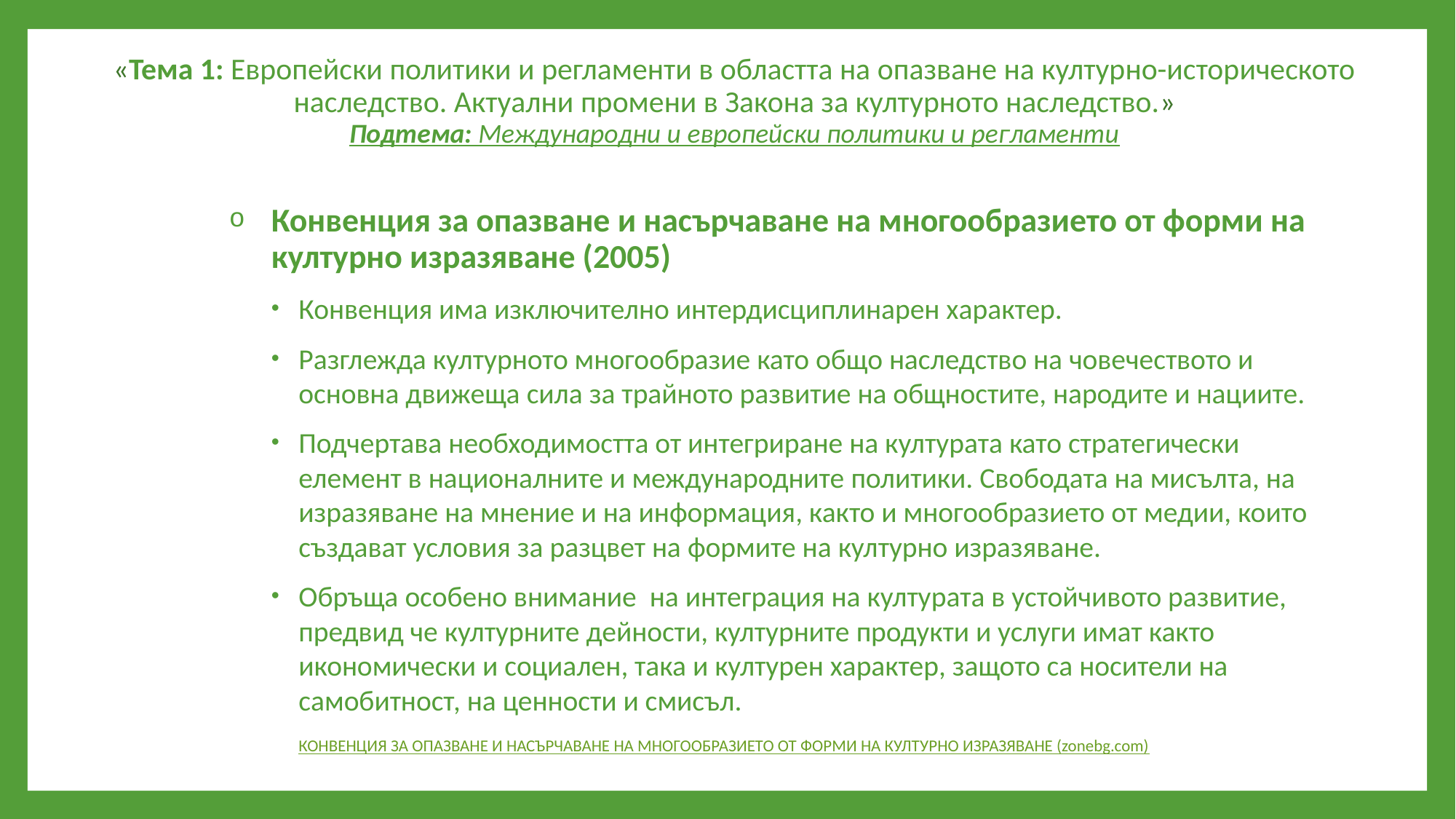

# «Тема 1: Европейски политики и регламенти в областта на опазване на културно-историческото наследство. Актуални промени в Закона за културното наследство.» Подтема: Международни и европейски политики и регламенти
Конвенция за опазване и насърчаване на многообразието от форми на културно изразяване (2005)
Конвенция има изключително интердисциплинарен характер.
Разглежда културното многообразие като общо наследство на човечеството и основна движеща сила за трайното развитие на общностите, народите и нациите.
Подчертава необходимостта от интегриране на културата като стратегически елемент в националните и международните политики. Свободата на мисълта, на изразяване на мнение и на информация, както и многообразието от медии, които създават условия за разцвет на формите на културно изразяване.
Обръща особено внимание  на интеграция на културата в устойчивото развитие, предвид че културните дейности, културните продукти и услуги имат както икономически и социален, така и културен характер, защото са носители на самобитност, на ценности и смисъл.
КОНВЕНЦИЯ ЗА ОПАЗВАНЕ И НАСЪРЧАВАНЕ НА МНОГООБРАЗИЕТО ОТ ФОРМИ НА КУЛТУРНО ИЗРАЗЯВАНЕ (zonebg.com)